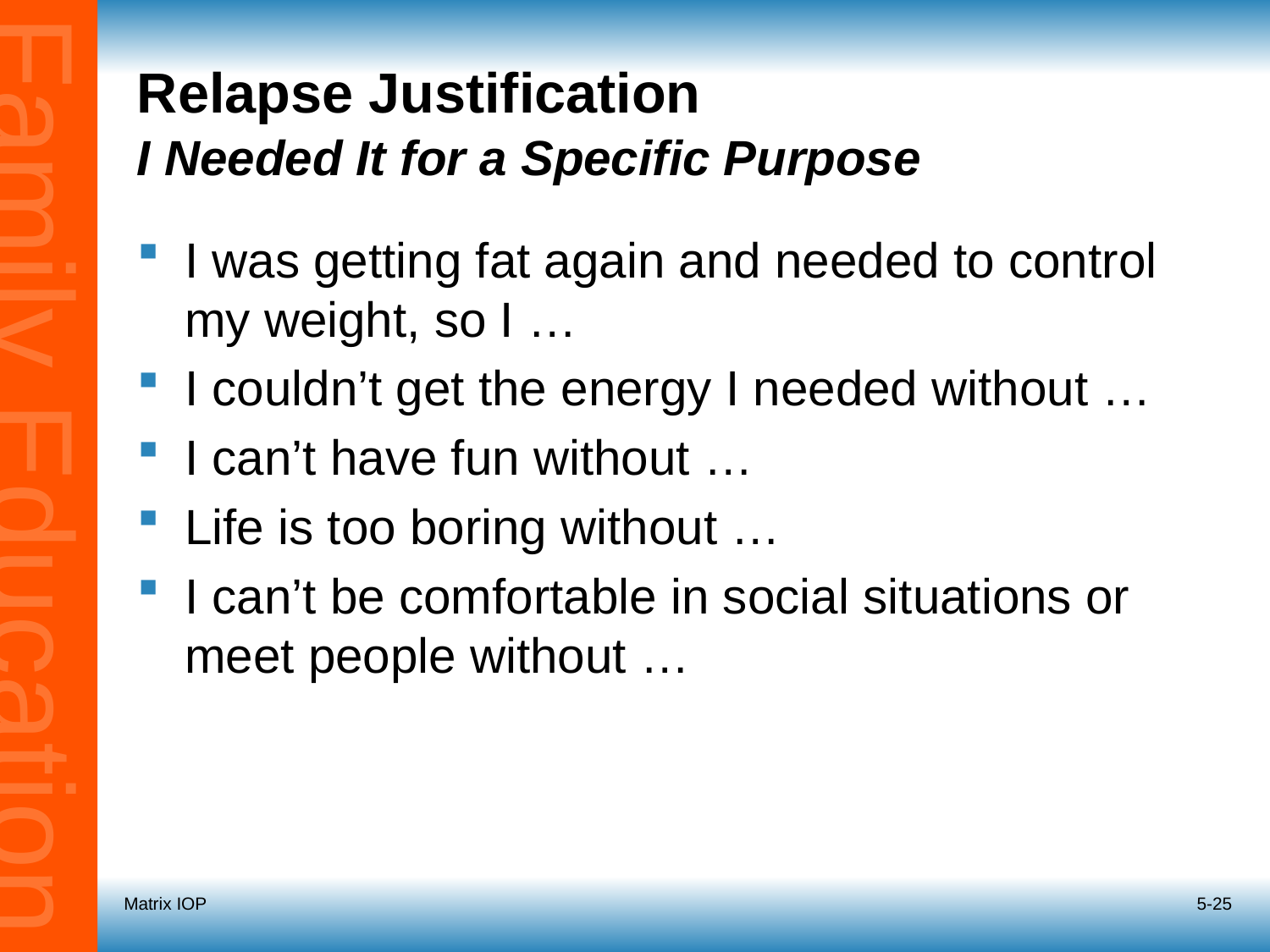

# Relapse Justification I Needed It for a Specific Purpose
I was getting fat again and needed to control my weight, so I …
I couldn’t get the energy I needed without …
I can’t have fun without …
Life is too boring without …
I can’t be comfortable in social situations or meet people without …
Matrix IOP
5-25